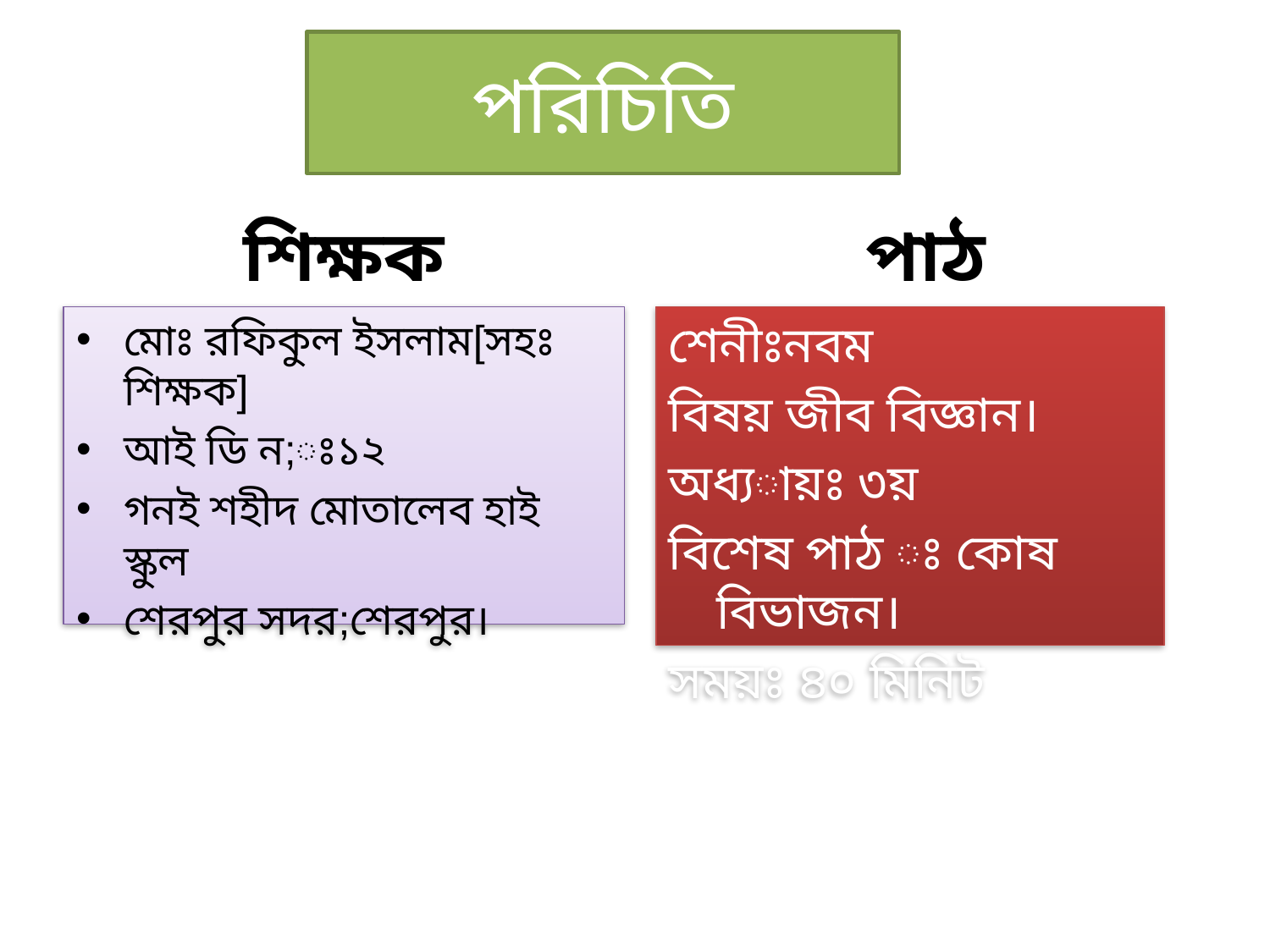

# পরিচিতি
শিক্ষক
পাঠ
শেনীঃনবম
বিষয় জীব বিজ্ঞান।
অধ্যায়ঃ ৩য়
বিশেষ পাঠ ঃ কোষ বিভাজন।
সময়ঃ ৪০ মিনিট

মোঃ রফিকুল ইসলাম[সহঃ শিক্ষক]
আই ডি ন;ঃ১২
গনই শহীদ মোতালেব হাই স্কুল
শেরপুর সদর;শেরপুর।